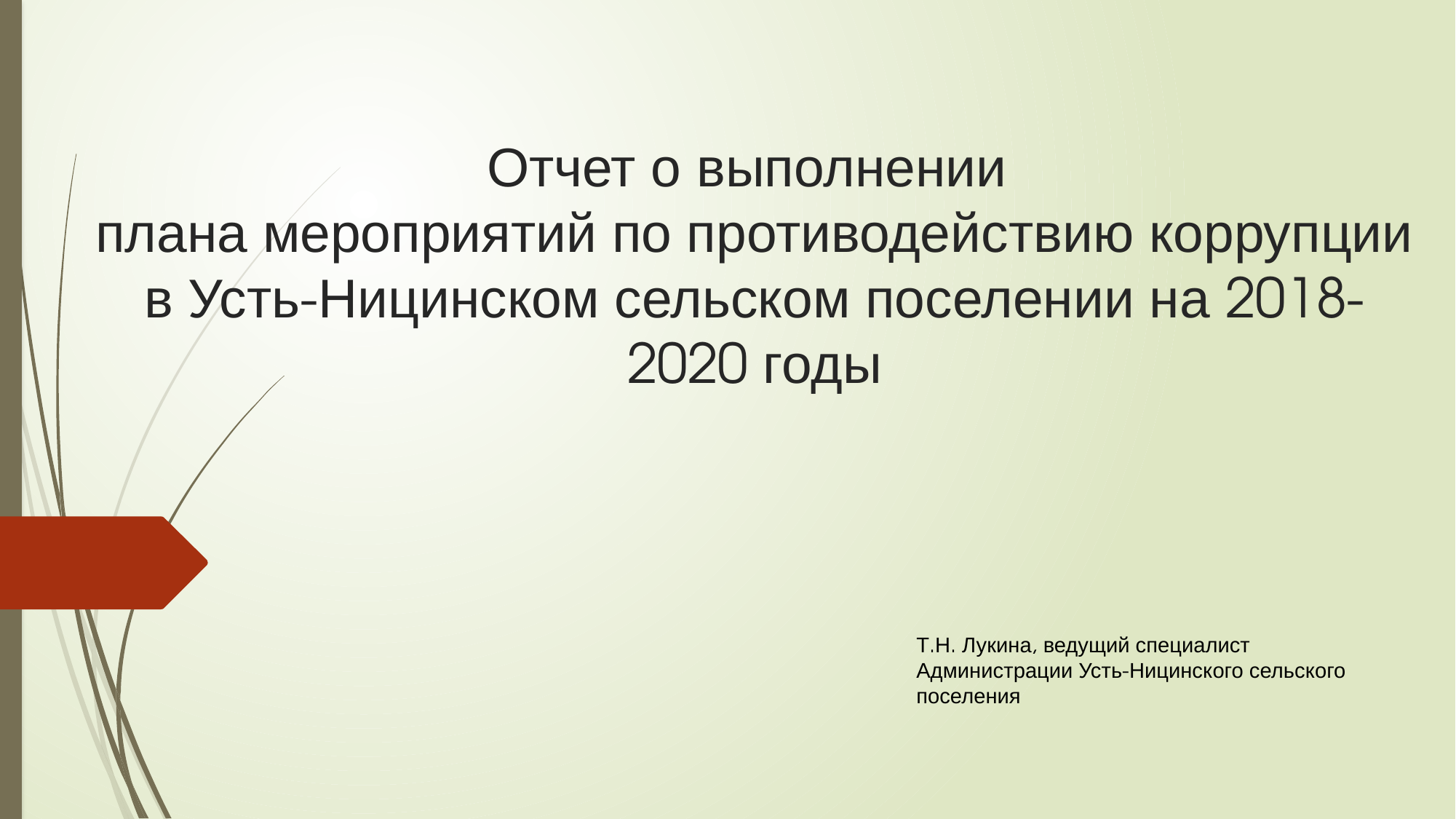

# Отчет о выполнении плана мероприятий по противодействию коррупции в Усть-Ницинском сельском поселении на 2018-2020 годы

Т.Н. Лукина, ведущий специалист Администрации Усть-Ницинского сельского поселения